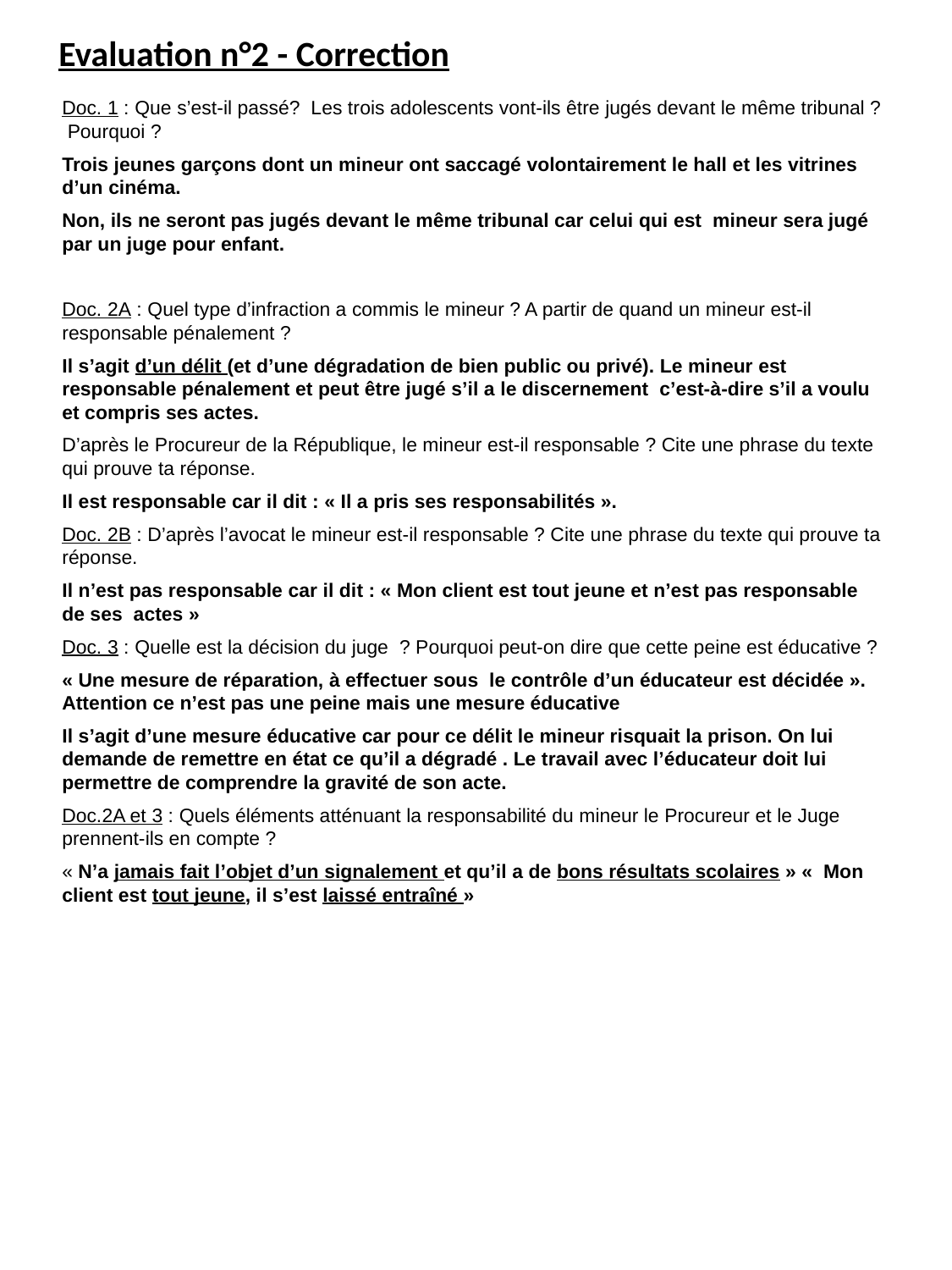

Evaluation n°2 - Correction
Doc. 1 : Que s’est-il passé?  Les trois adolescents vont-ils être jugés devant le même tribunal ?  Pourquoi ?
Trois jeunes garçons dont un mineur ont saccagé volontairement le hall et les vitrines d’un cinéma.
Non, ils ne seront pas jugés devant le même tribunal car celui qui est  mineur sera jugé par un juge pour enfant.

Doc. 2A : Quel type d’infraction a commis le mineur ? A partir de quand un mineur est-il responsable pénalement ?
Il s’agit d’un délit (et d’une dégradation de bien public ou privé). Le mineur est responsable pénalement et peut être jugé s’il a le discernement  c’est-à-dire s’il a voulu et compris ses actes.
D’après le Procureur de la République, le mineur est-il responsable ? Cite une phrase du texte qui prouve ta réponse.
Il est responsable car il dit : « Il a pris ses responsabilités ».
Doc. 2B : D’après l’avocat le mineur est-il responsable ? Cite une phrase du texte qui prouve ta réponse.
Il n’est pas responsable car il dit : « Mon client est tout jeune et n’est pas responsable de ses  actes »
Doc. 3 : Quelle est la décision du juge  ? Pourquoi peut-on dire que cette peine est éducative ?
« Une mesure de réparation, à effectuer sous  le contrôle d’un éducateur est décidée ».   Attention ce n’est pas une peine mais une mesure éducative
Il s’agit d’une mesure éducative car pour ce délit le mineur risquait la prison. On lui demande de remettre en état ce qu’il a dégradé . Le travail avec l’éducateur doit lui permettre de comprendre la gravité de son acte.
Doc.2A et 3 : Quels éléments atténuant la responsabilité du mineur le Procureur et le Juge prennent-ils en compte ?
« N’a jamais fait l’objet d’un signalement et qu’il a de bons résultats scolaires » «  Mon client est tout jeune, il s’est laissé entraîné »